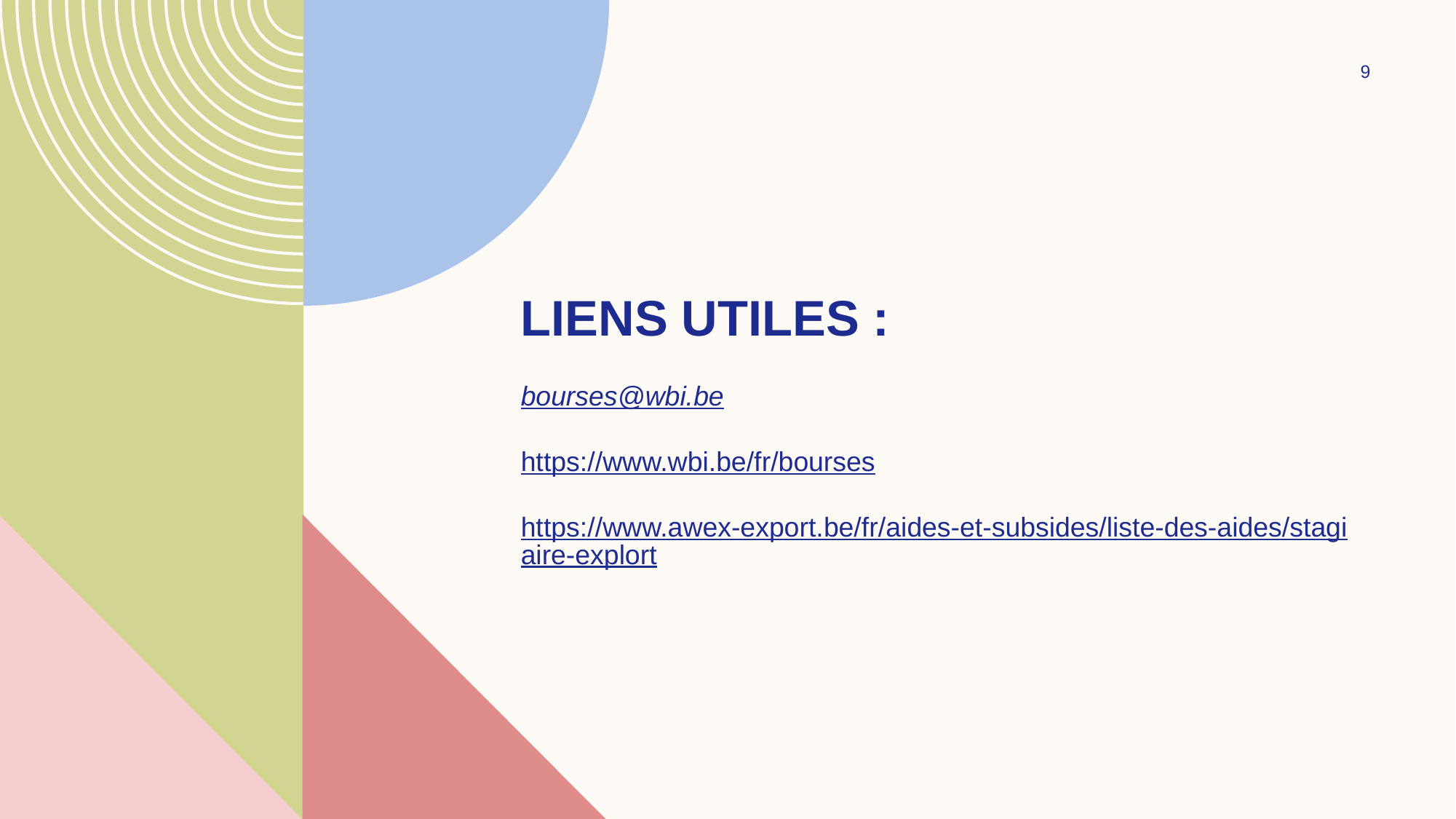

9
# Liens utiles : bourses@wbi.be https://www.wbi.be/fr/bourses https://www.awex-export.be/fr/aides-et-subsides/liste-des-aides/stagiaire-explort